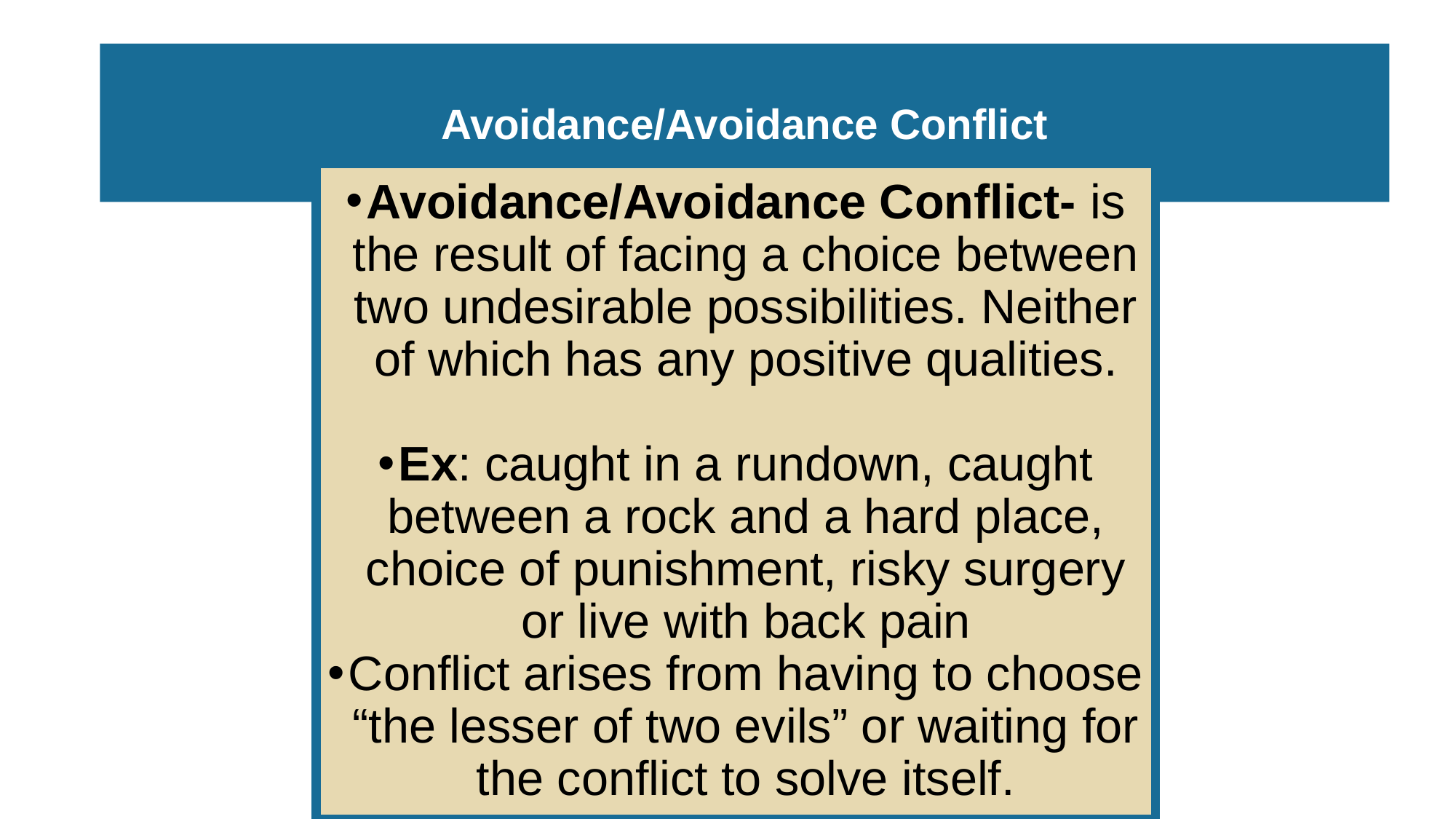

# Avoidance/Avoidance Conflict
Avoidance/Avoidance Conflict- is the result of facing a choice between two undesirable possibilities. Neither of which has any positive qualities.

Ex: caught in a rundown, caught between a rock and a hard place, choice of punishment, risky surgery or live with back pain
Conflict arises from having to choose “the lesser of two evils” or waiting for the conflict to solve itself.